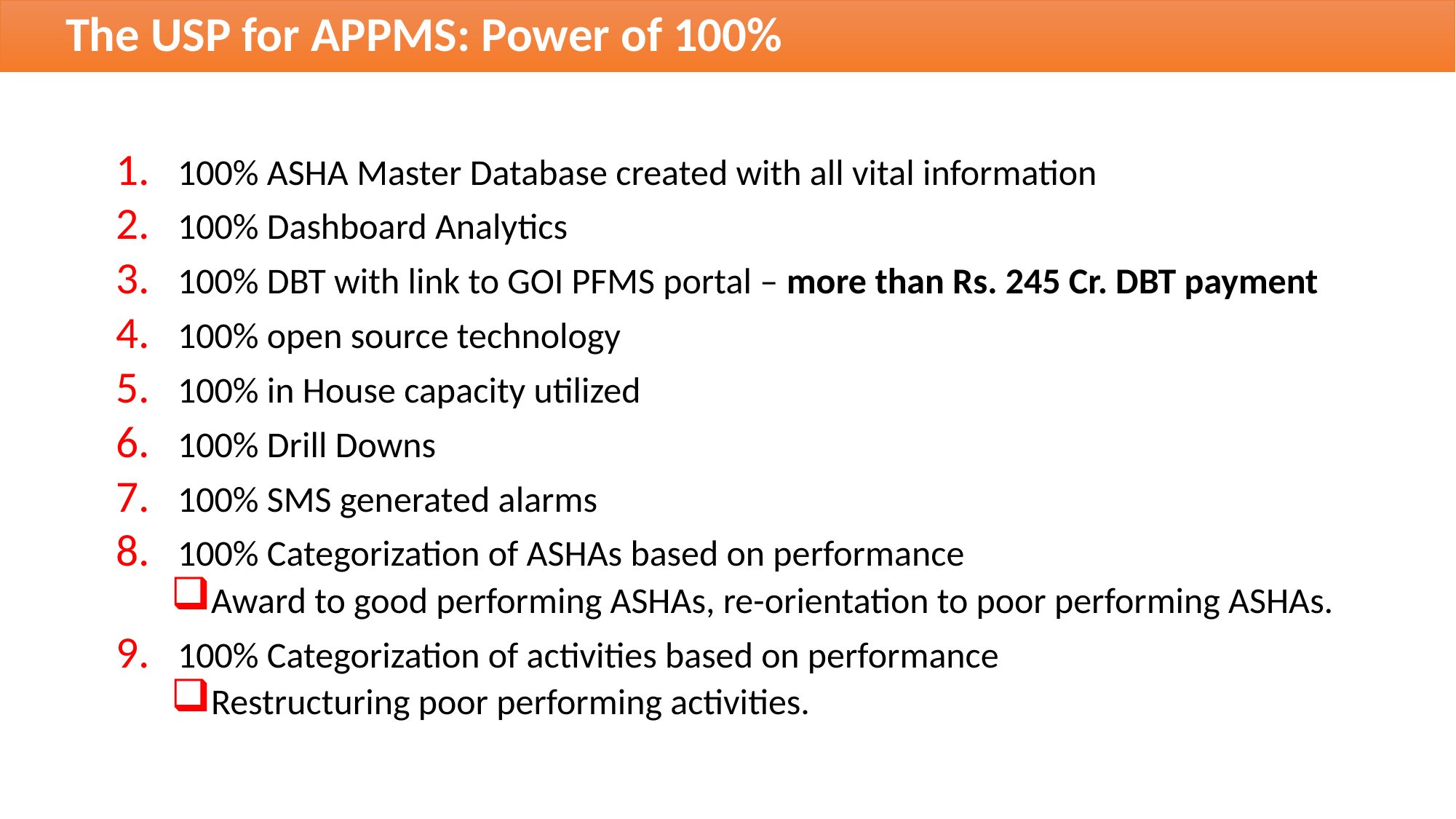

# The USP for APPMS: Power of 100%
100% ASHA Master Database created with all vital information
100% Dashboard Analytics
100% DBT with link to GOI PFMS portal – more than Rs. 245 Cr. DBT payment
100% open source technology
100% in House capacity utilized
100% Drill Downs
100% SMS generated alarms
100% Categorization of ASHAs based on performance
Award to good performing ASHAs, re-orientation to poor performing ASHAs.
100% Categorization of activities based on performance
Restructuring poor performing activities.